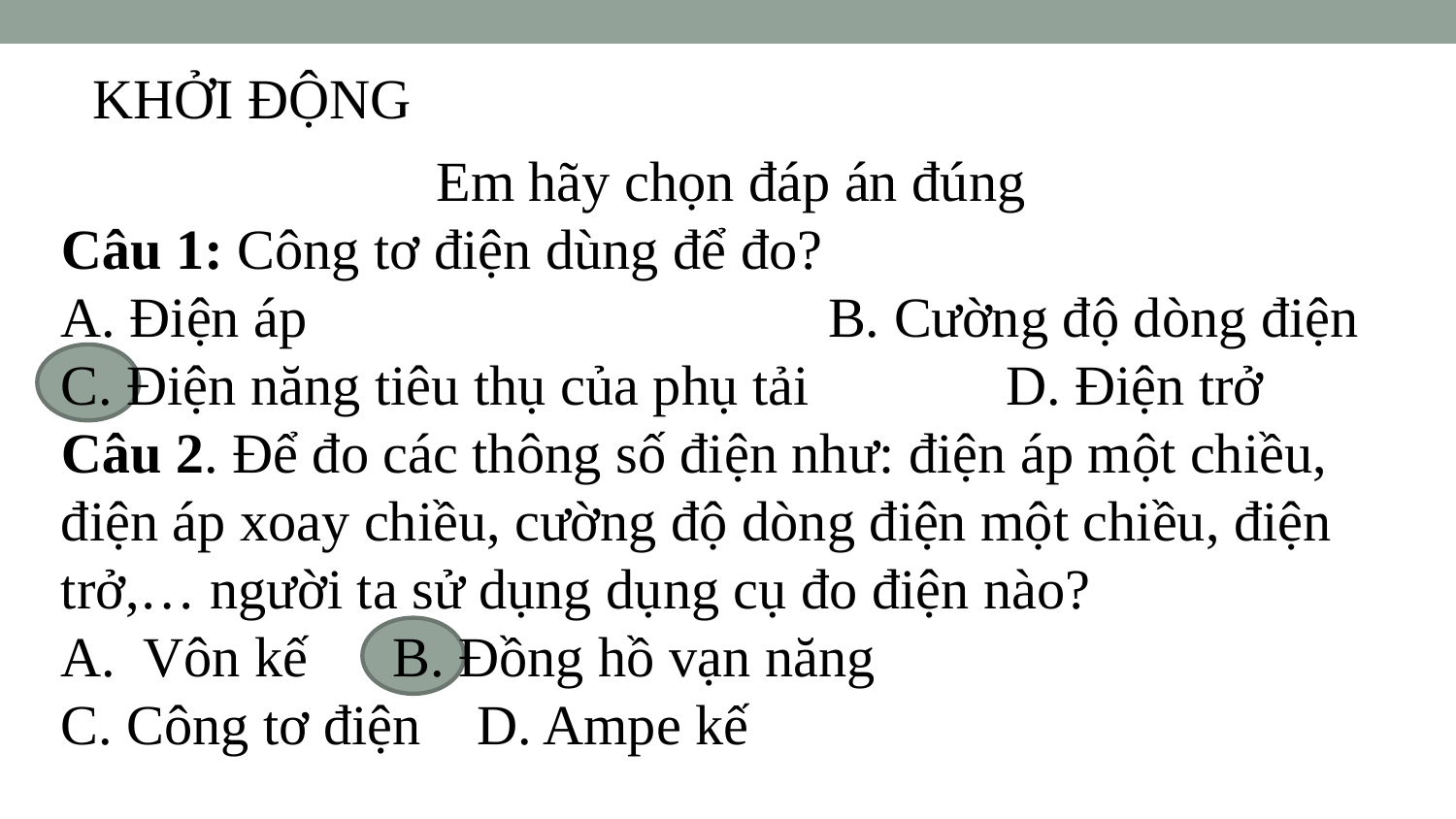

KHỞI ĐỘNG
Em hãy chọn đáp án đúng
Câu 1: Công tơ điện dùng để đo?
A. Điện áp                                     B. Cường độ dòng điện
C. Điện năng tiêu thụ của phụ tải              D. Điện trở
Câu 2. Để đo các thông số điện như: điện áp một chiều, điện áp xoay chiều, cường độ dòng điện một chiều, điện trở,… người ta sử dụng dụng cụ đo điện nào?
Vôn kế      B. Đồng hồ vạn năng
C. Công tơ điện    D. Ampe kế